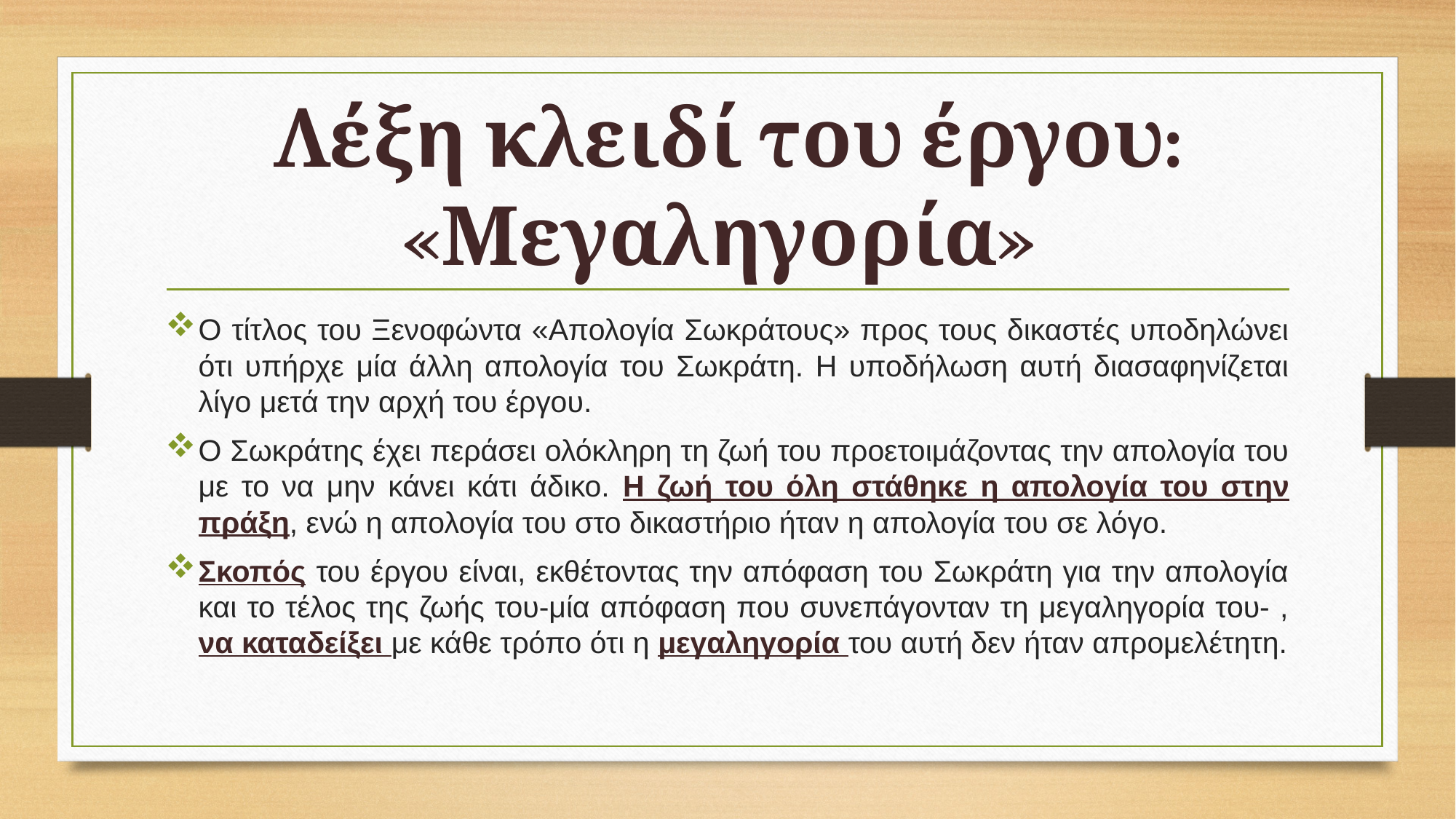

# Λέξη κλειδί του έργου: «Μεγαληγορία»
Ο τίτλος του Ξενοφώντα «Απολογία Σωκράτους» προς τους δικαστές υποδηλώνει ότι υπήρχε μία άλλη απολογία του Σωκράτη. Η υποδήλωση αυτή διασαφηνίζεται λίγο μετά την αρχή του έργου.
Ο Σωκράτης έχει περάσει ολόκληρη τη ζωή του προετοιμάζοντας την απολογία του με το να μην κάνει κάτι άδικο. Η ζωή του όλη στάθηκε η απολογία του στην πράξη, ενώ η απολογία του στο δικαστήριο ήταν η απολογία του σε λόγο.
Σκοπός του έργου είναι, εκθέτοντας την απόφαση του Σωκράτη για την απολογία και το τέλος της ζωής του-μία απόφαση που συνεπάγονταν τη μεγαληγορία του- , να καταδείξει με κάθε τρόπο ότι η μεγαληγορία του αυτή δεν ήταν απρομελέτητη.